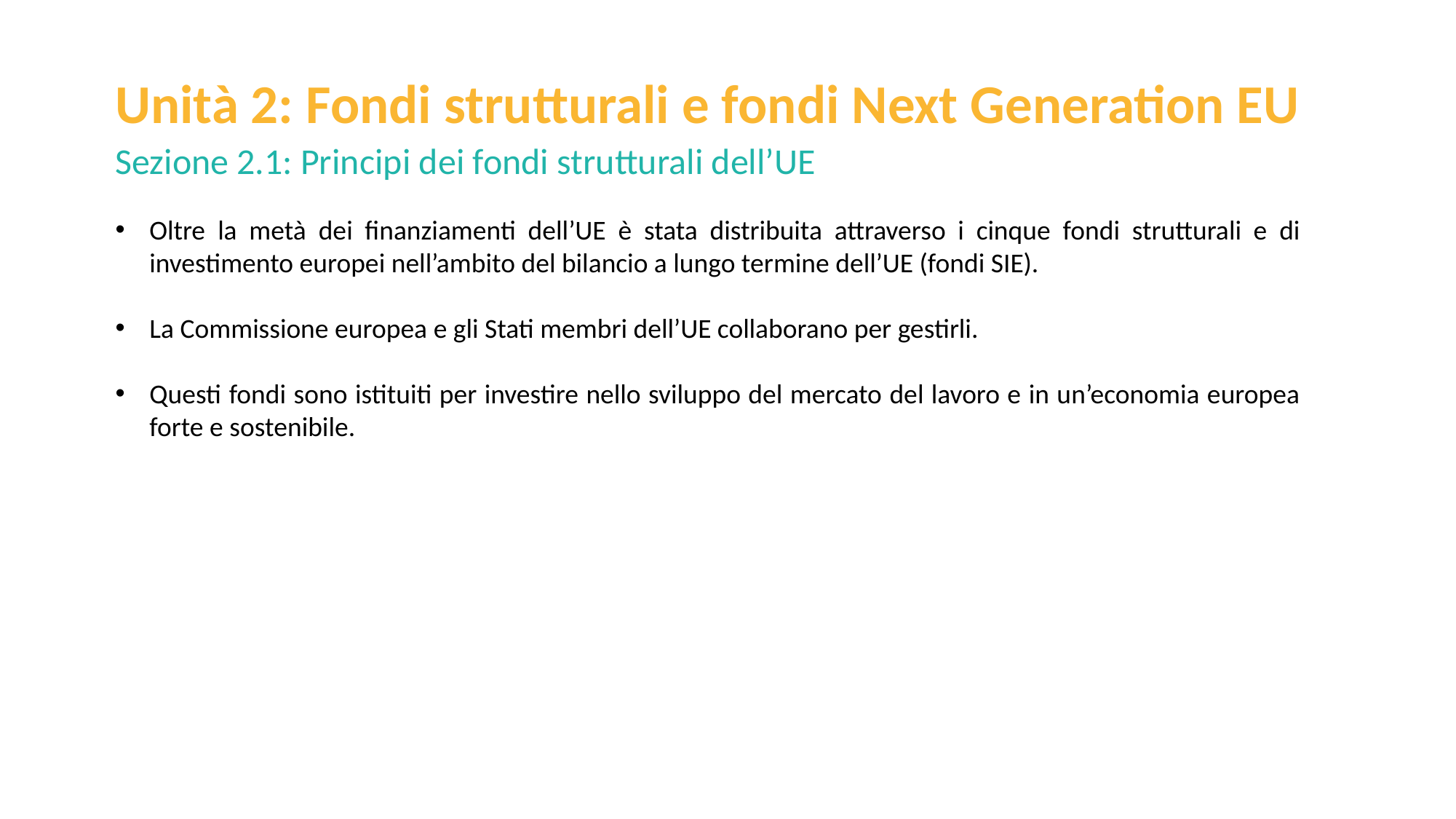

Unità 2: Fondi strutturali e fondi Next Generation EU
Sezione 2.1: Principi dei fondi strutturali dell’UE
Oltre la metà dei finanziamenti dell’UE è stata distribuita attraverso i cinque fondi strutturali e di investimento europei nell’ambito del bilancio a lungo termine dell’UE (fondi SIE).

La Commissione europea e gli Stati membri dell’UE collaborano per gestirli.

Questi fondi sono istituiti per investire nello sviluppo del mercato del lavoro e in un’economia europea forte e sostenibile.